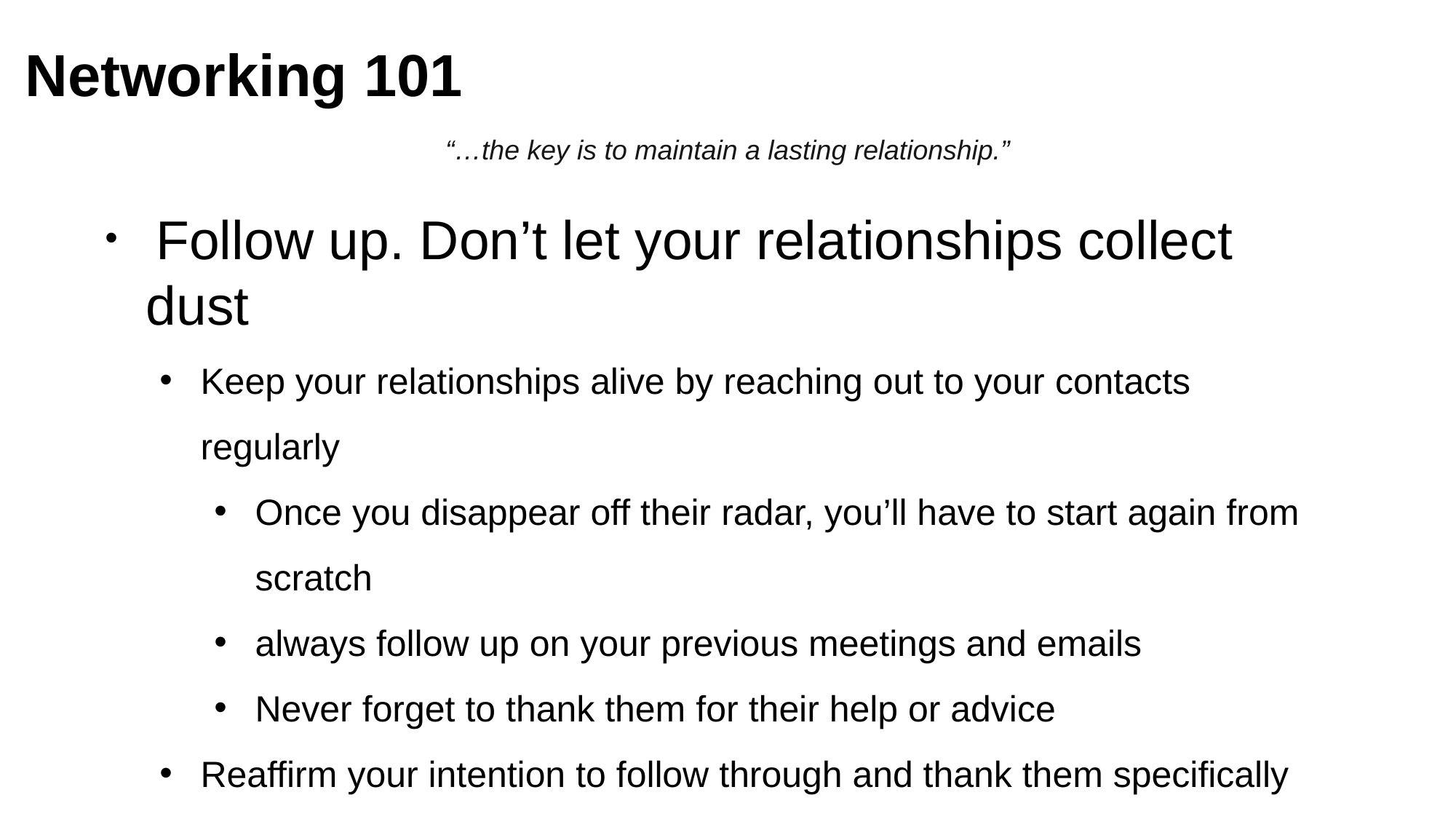

# Networking 101
“…the key is to maintain a lasting relationship.”
 Follow up. Don’t let your relationships collect dust
Keep your relationships alive by reaching out to your contacts regularly
Once you disappear off their radar, you’ll have to start again from scratch
always follow up on your previous meetings and emails
Never forget to thank them for their help or advice
Reaffirm your intention to follow through and thank them specifically for anything they have offered to do